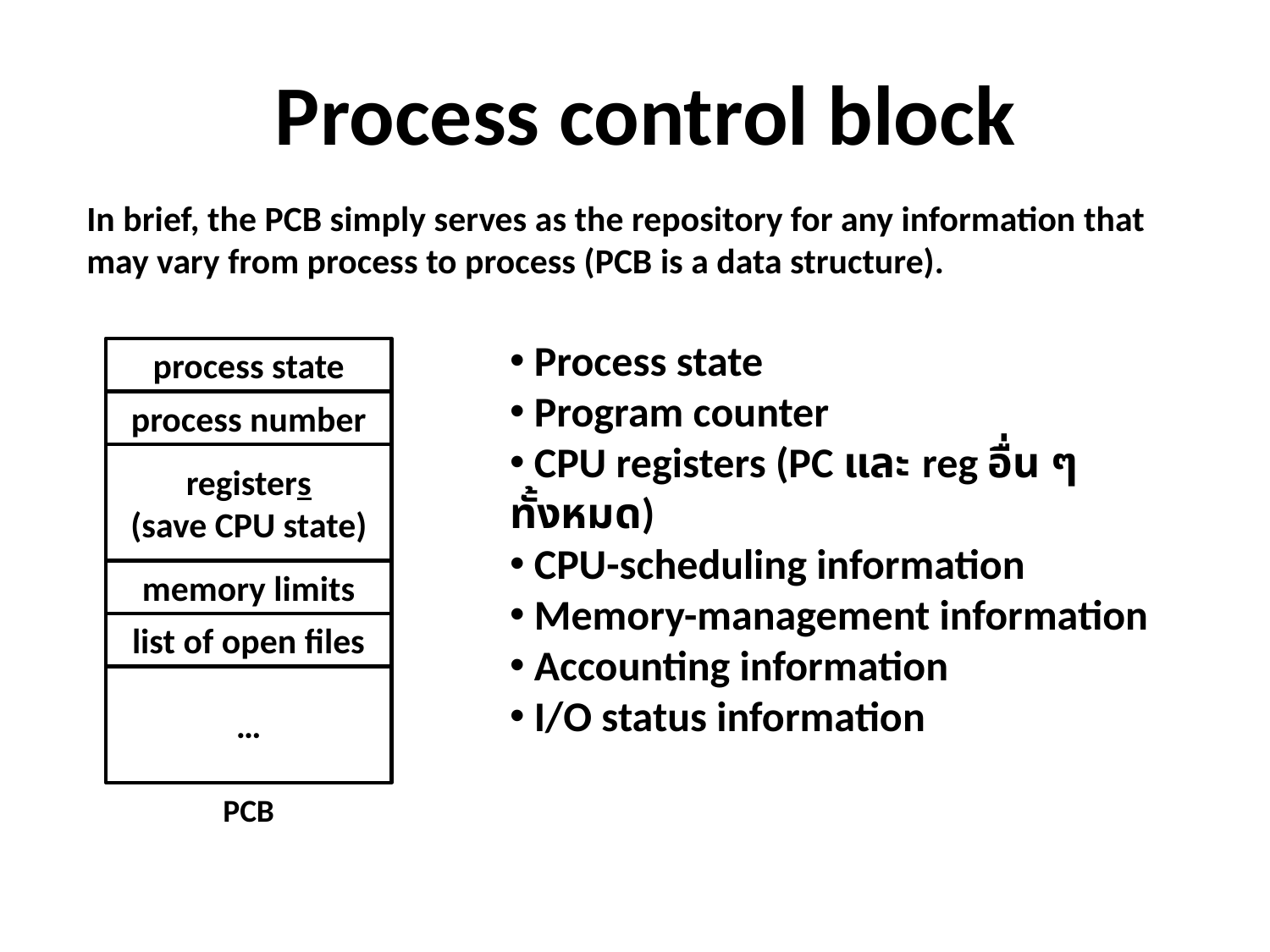

Process control block
In brief, the PCB simply serves as the repository for any information that may vary from process to process (PCB is a data structure).
 Process state
 Program counter
 CPU registers (PC และ reg อื่น ๆ ทั้งหมด)
 CPU-scheduling information
 Memory-management information
 Accounting information
 I/O status information
process state
process number
registers
(save CPU state)
memory limits
list of open files
…
PCB